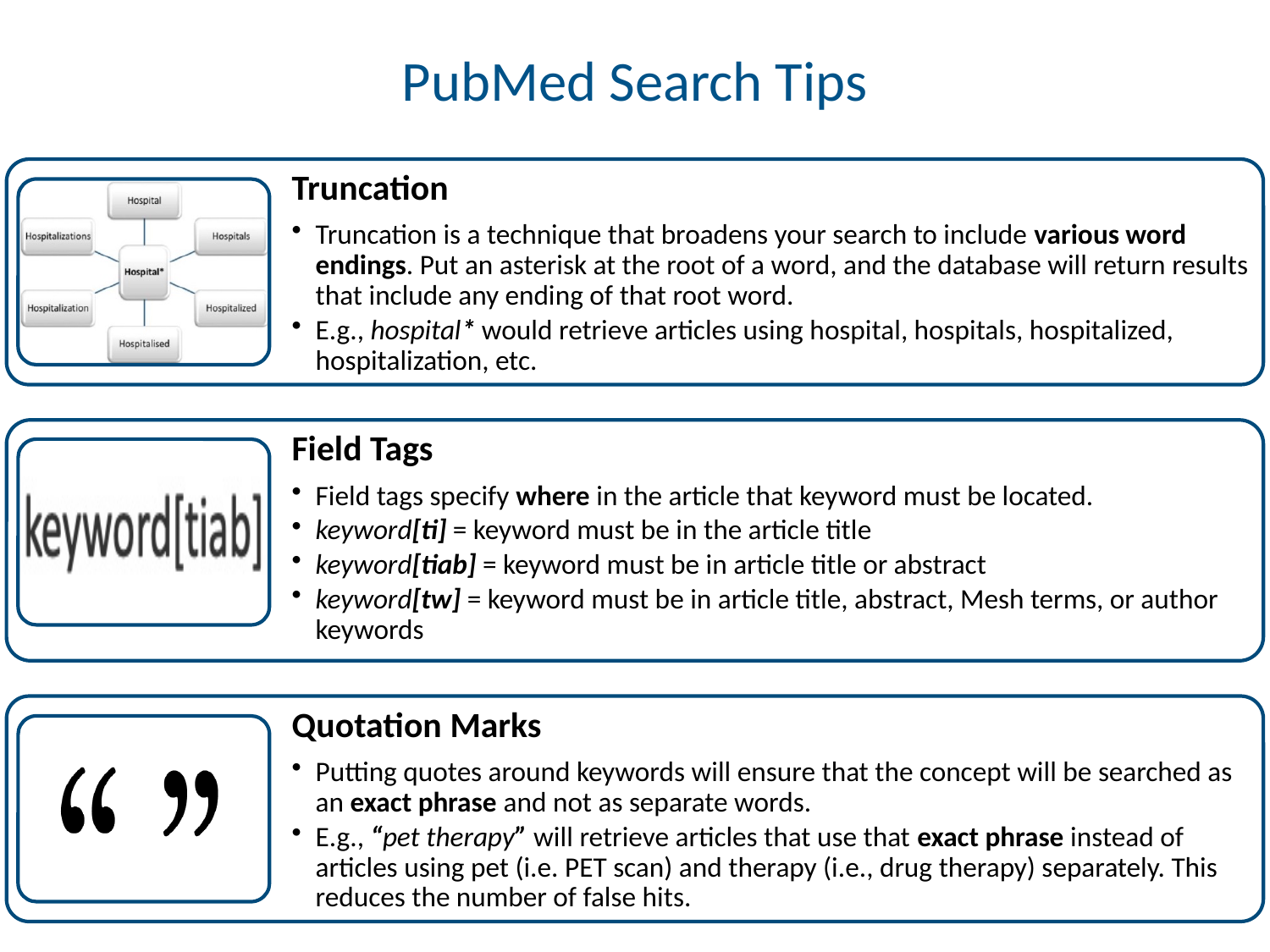

# PubMed Search Tips

Truncation
Truncation is a technique that broadens your search to include various word endings. Put an asterisk at the root of a word, and the database will return results that include any ending of that root word.
E.g., hospital* would retrieve articles using hospital, hospitals, hospitalized, hospitalization, etc.

Field Tags
Field tags specify where in the article that keyword must be located.
keyword[ti] = keyword must be in the article title
keyword[tiab] = keyword must be in article title or abstract
keyword[tw] = keyword must be in article title, abstract, Mesh terms, or author keywords

Quotation Marks
Putting quotes around keywords will ensure that the concept will be searched as an exact phrase and not as separate words.
E.g., “pet therapy” will retrieve articles that use that exact phrase instead of articles using pet (i.e. PET scan) and therapy (i.e., drug therapy) separately. This reduces the number of false hits.